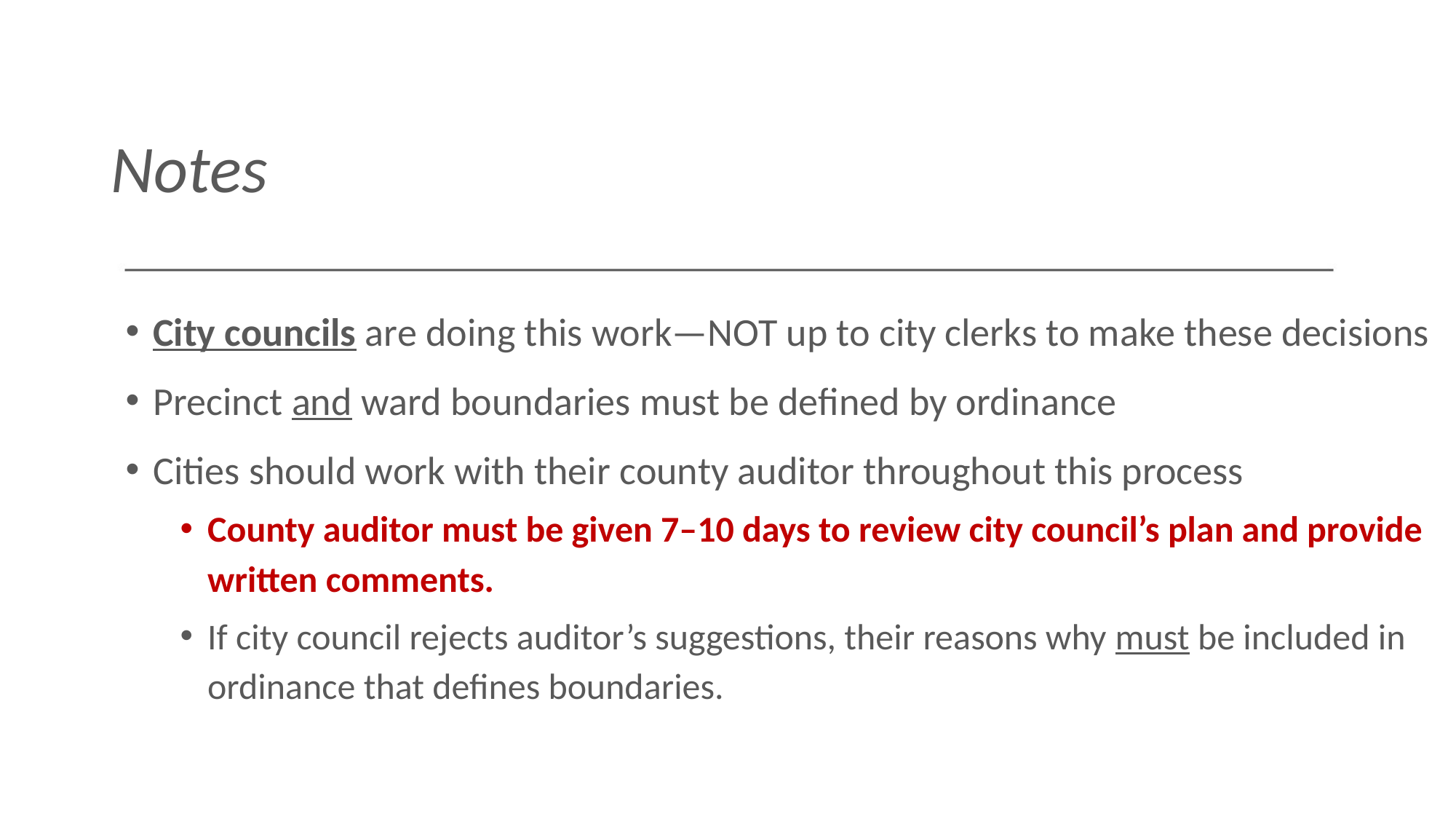

# Notes
City councils are doing this work—NOT up to city clerks to make these decisions
Precinct and ward boundaries must be defined by ordinance
Cities should work with their county auditor throughout this process
County auditor must be given 7–10 days to review city council’s plan and provide written comments.
If city council rejects auditor’s suggestions, their reasons why must be included in ordinance that defines boundaries.